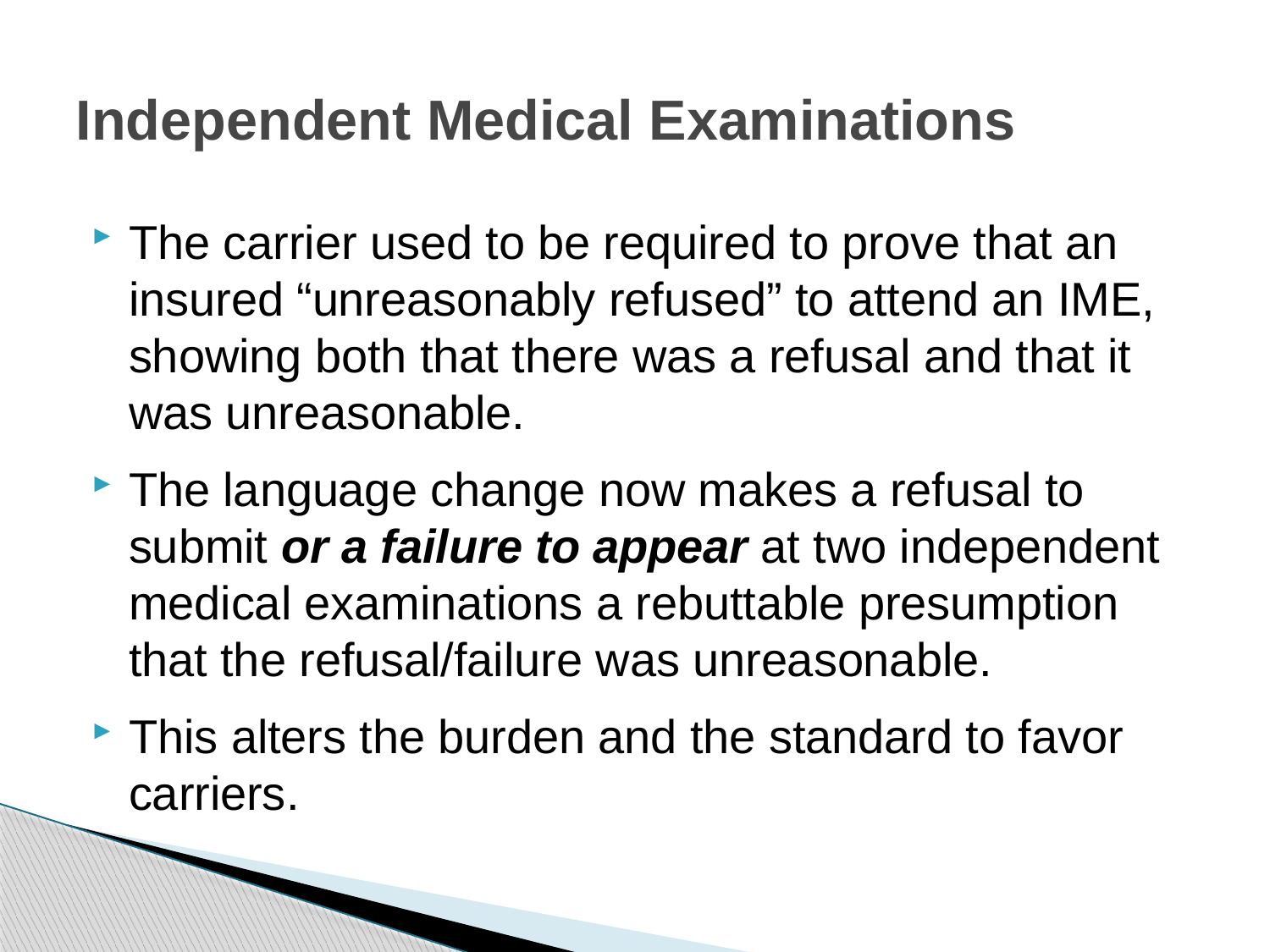

# Independent Medical Examinations
The carrier used to be required to prove that an insured “unreasonably refused” to attend an IME, showing both that there was a refusal and that it was unreasonable.
The language change now makes a refusal to submit or a failure to appear at two independent medical examinations a rebuttable presumption that the refusal/failure was unreasonable.
This alters the burden and the standard to favor carriers.